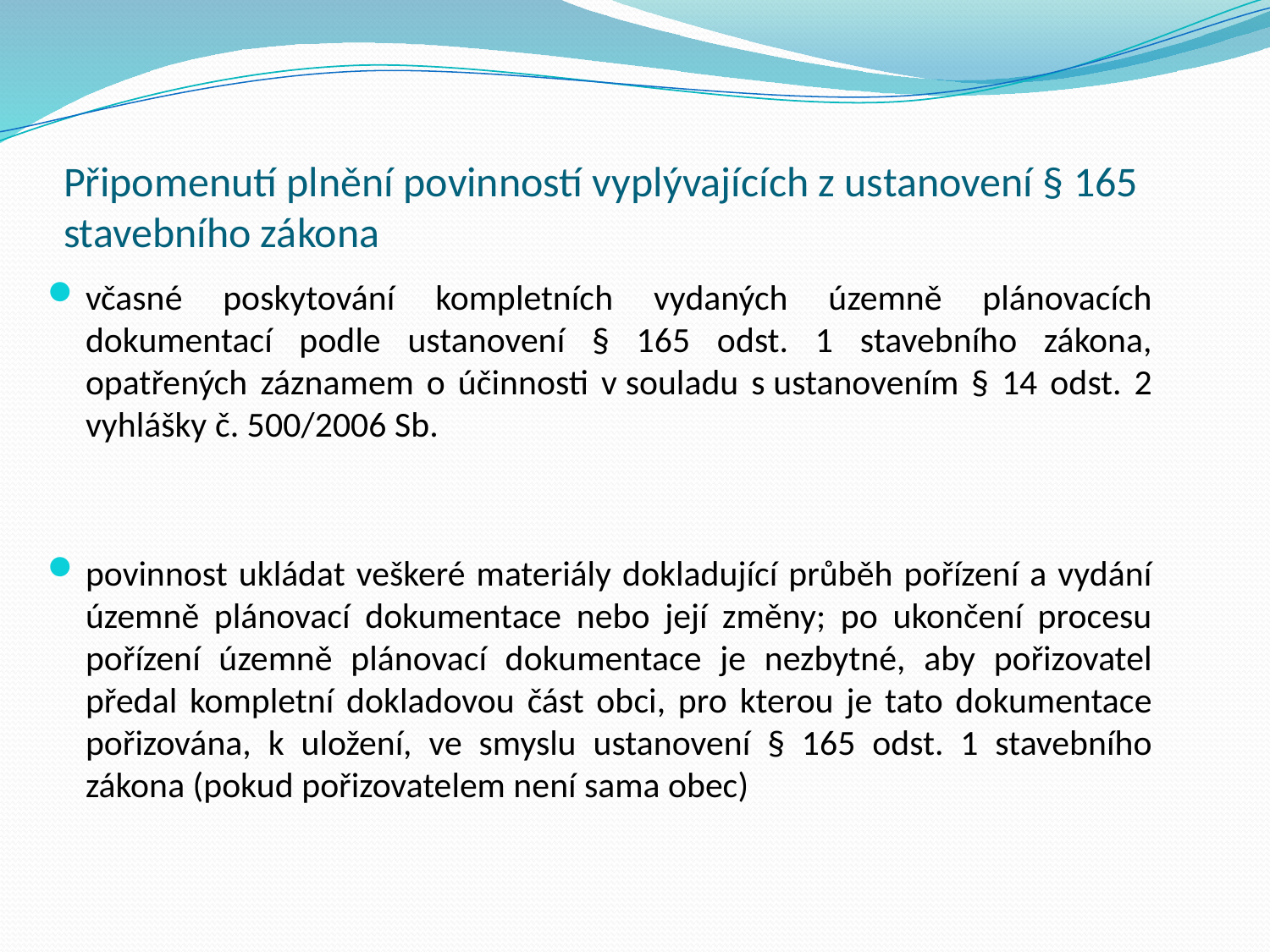

# Připomenutí plnění povinností vyplývajících z ustanovení § 165 stavebního zákona
včasné poskytování kompletních vydaných územně plánovacích dokumentací podle ustanovení § 165 odst. 1 stavebního zákona, opatřených záznamem o účinnosti v souladu s ustanovením § 14 odst. 2 vyhlášky č. 500/2006 Sb.

povinnost ukládat veškeré materiály dokladující průběh pořízení a vydání územně plánovací dokumentace nebo její změny; po ukončení procesu pořízení územně plánovací dokumentace je nezbytné, aby pořizovatel předal kompletní dokladovou část obci, pro kterou je tato dokumentace pořizována, k uložení, ve smyslu ustanovení § 165 odst. 1 stavebního zákona (pokud pořizovatelem není sama obec)